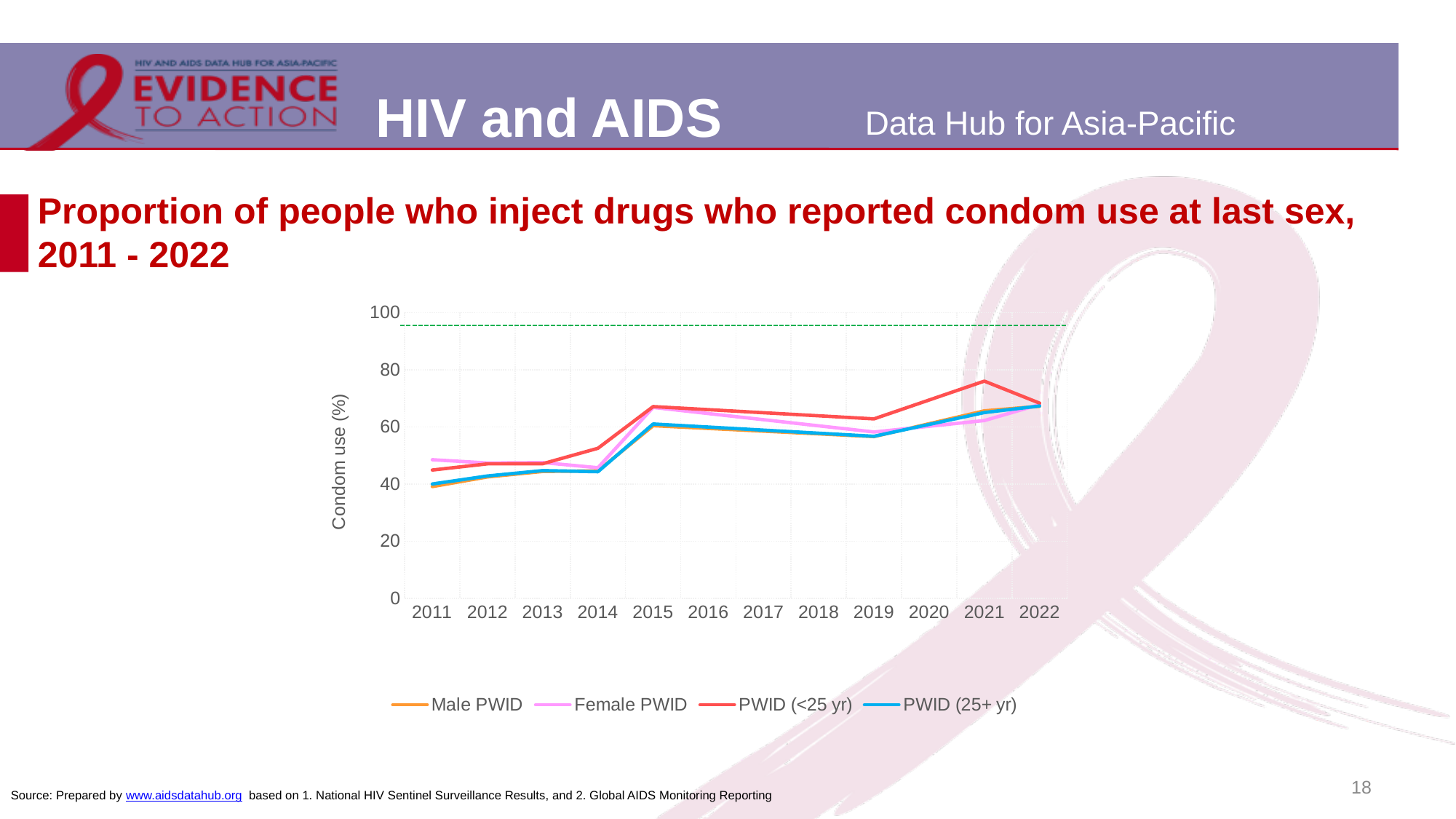

# Proportion of people who inject drugs who reported condom use at last sex, 2011 - 2022

### Chart

| Category | Male PWID | Female PWID | PWID (<25 yr) | PWID (25+ yr) |
|---|---|---|---|---|
| 2011 | 39.1 | 48.5 | 44.9 | 40.0 |
| 2012 | 42.49 | 47.36 | 47.06 | 42.82 |
| 2013 | 44.4 | 47.5 | 47.1 | 44.7 |
| 2014 | 44.6 | 45.7 | 52.5 | 44.3 |
| 2015 | 60.4 | 66.8 | 67.1 | 61.0 |
| 2016 | None | None | None | None |
| 2017 | None | None | None | None |
| 2018 | None | None | None | None |
| 2019 | 56.6 | 58.2 | 62.8 | 56.7 |
| 2020 | None | None | None | None |
| 2021 | 65.6 | 62.2 | 76.0 | 65.0 |
| 2022 | 67.2 | 67.8 | 68.3 | 67.3 |
18
Source: Prepared by www.aidsdatahub.org  based on 1. National HIV Sentinel Surveillance Results, and 2. Global AIDS Monitoring Reporting